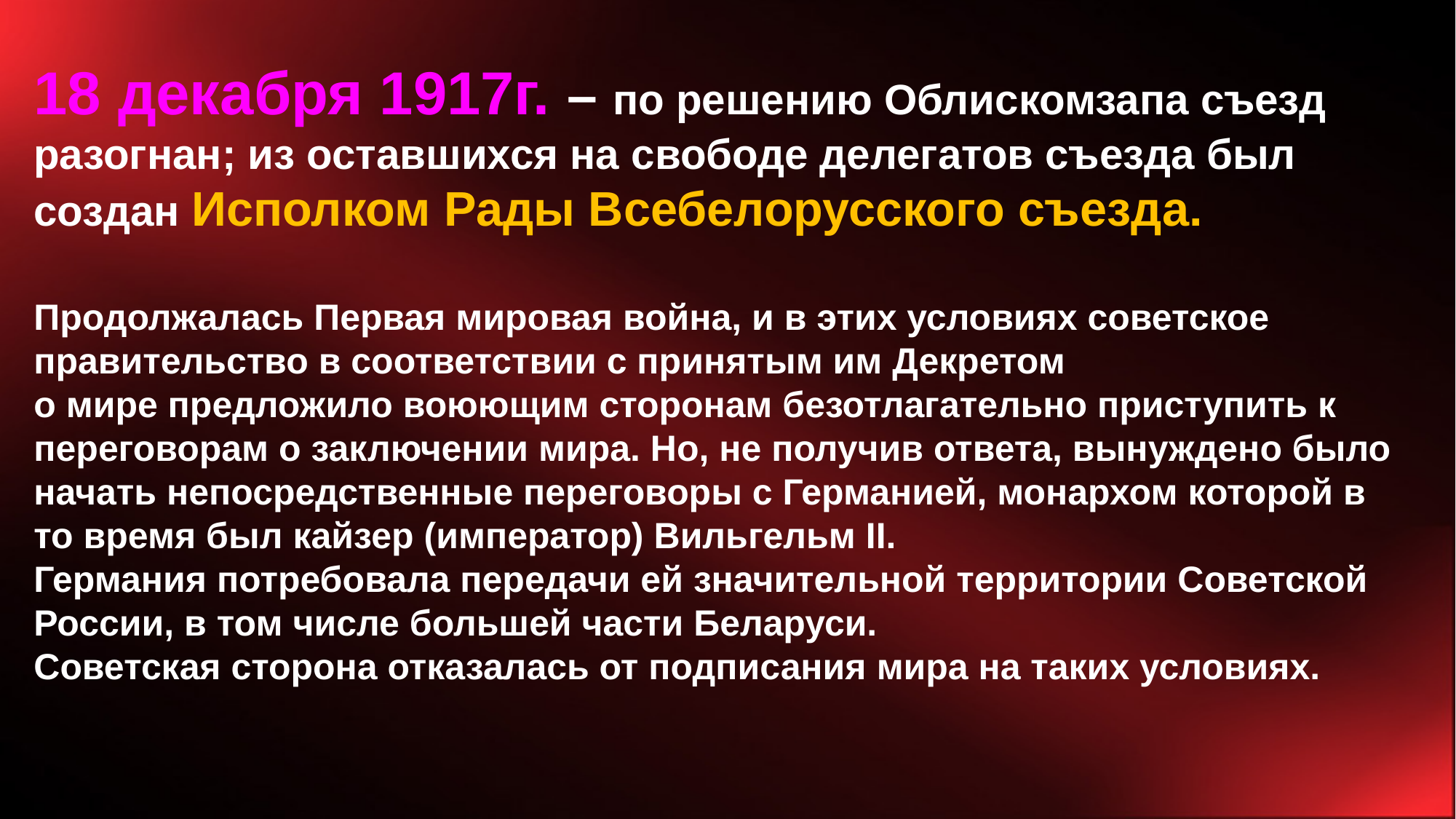

18 декабря 1917г. – по решению Облискомзапа съезд разогнан; из оставшихся на свободе делегатов съезда был создан Исполком Рады Всебелорусского съезда.

Продолжалась Первая мировая война, и в этих условиях советское правительство в соответствии с принятым им Декретом
о мире предложило воюющим сторонам безотлагательно приступить к переговорам о заключении мира. Но, не получив ответа, вынуждено было начать непосредственные переговоры с Германией, монархом которой в то время был кайзер (император) Вильгельм II.
Германия потребовала передачи ей значительной территории Советской России, в том числе большей части Беларуси.
Советская сторона отказалась от подписания мира на таких условиях.